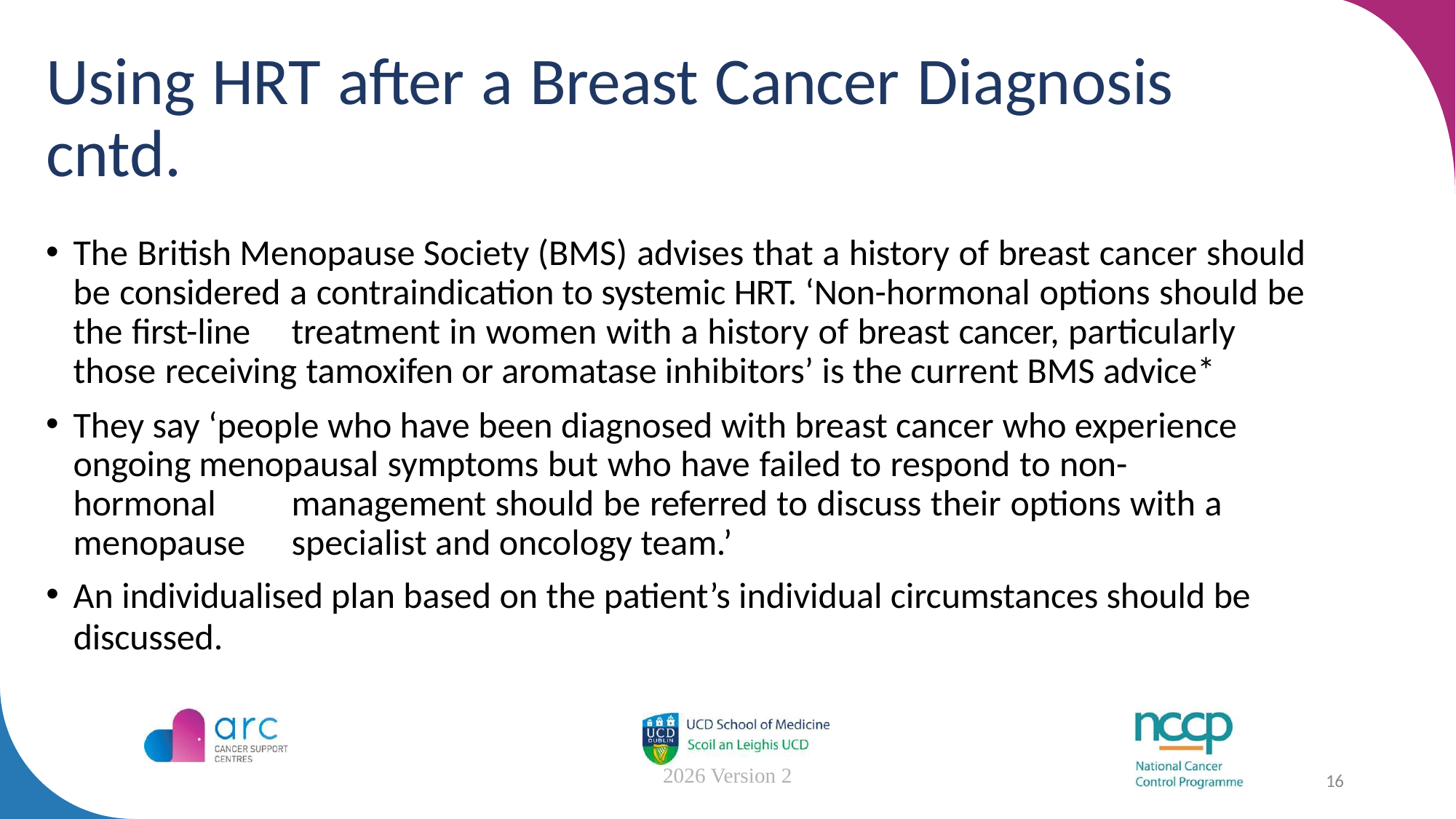

# Using HRT after a Breast Cancer Diagnosis cntd.
The British Menopause Society (BMS) advises that a history of breast cancer should be considered a contraindication to systemic HRT. ‘Non-hormonal options should be the first-line 	treatment in women with a history of breast cancer, particularly those receiving tamoxifen or aromatase inhibitors’ is the current BMS advice*
They say ‘people who have been diagnosed with breast cancer who experience ongoing menopausal symptoms but who have failed to respond to non-hormonal 	management should be referred to discuss their options with a menopause 	specialist and oncology team.’
An individualised plan based on the patient’s individual circumstances should be
discussed.
2026 Version 2
16